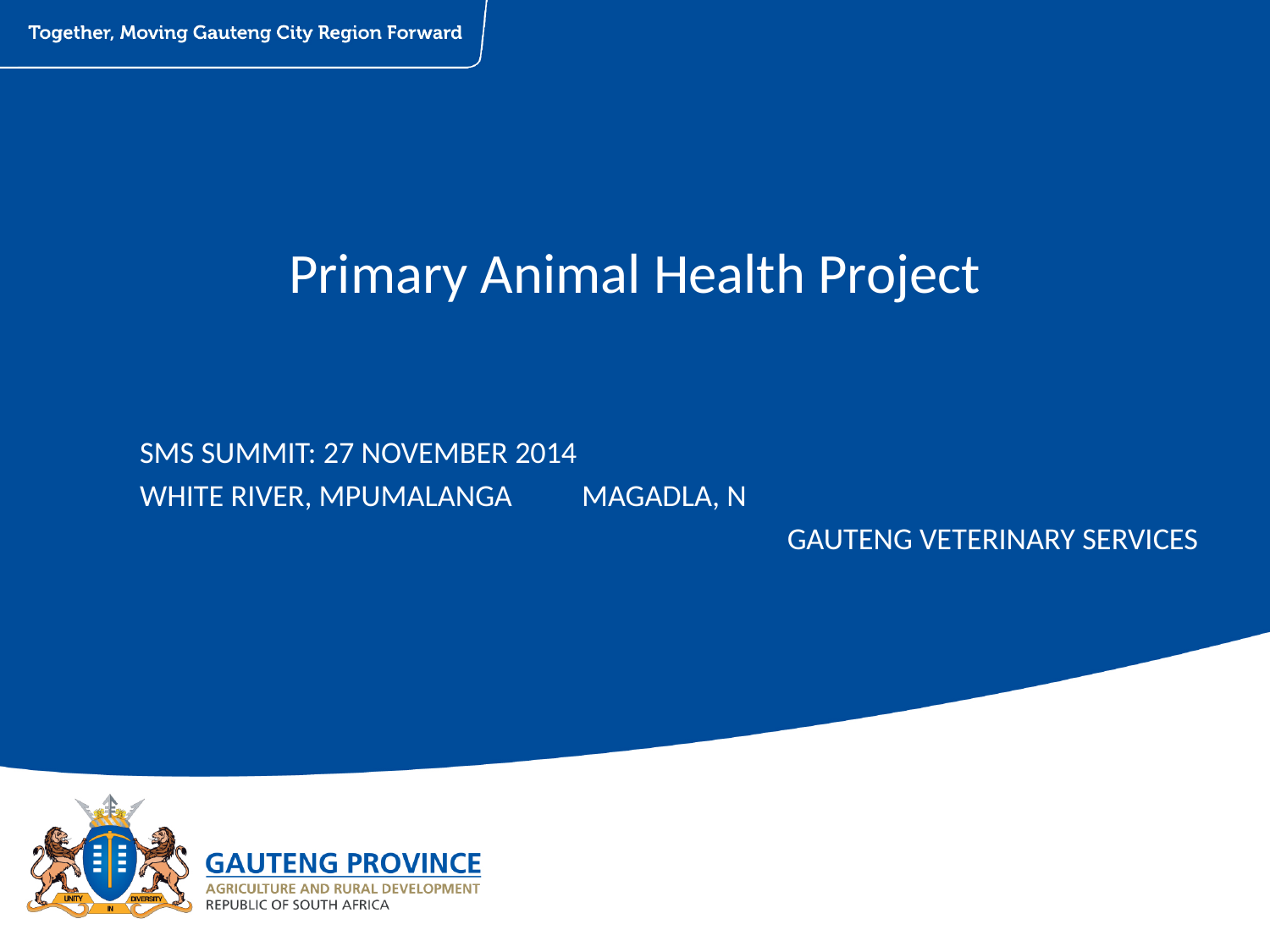

# Primary Animal Health Project
SMS SUMMIT: 27 NOVEMBER 2014
WHITE RIVER, MPUMALANGA 																							MAGADLA, N
GAUTENG VETERINARY SERVICES